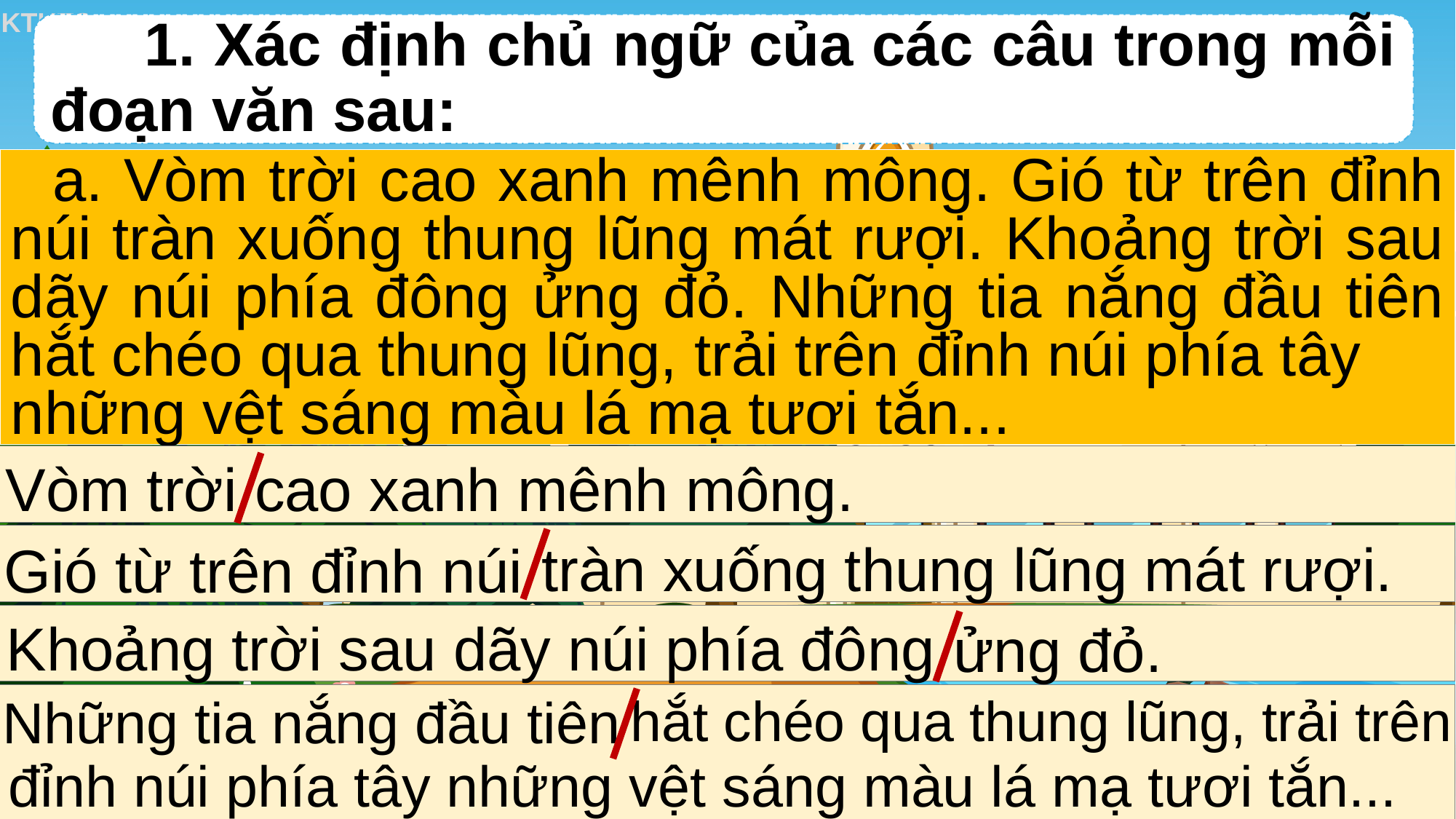

1. Xác định chủ ngữ của các câu trong mỗi đoạn văn sau:
  a. Vòm trời cao xanh mênh mông. Gió từ trên đỉnh núi tràn xuống thung lũng mát rượi. Khoảng trời sau dãy núi phía đông ửng đỏ. Những tia nắng đầu tiên hắt chéo qua thung lũng, trải trên đỉnh núi phía tây
những vệt sáng màu lá mạ tươi tắn...

Vòm trời
cao xanh mênh mông.

tràn xuống thung lũng mát rượi.

Gió từ trên đỉnh núi
Khoảng trời sau dãy núi phía đông

  ửng đỏ.
Những tia nắng đầu tiên

hắt chéo qua thung lũng, trải trên
 đỉnh núi phía tây những vệt sáng màu lá mạ tươi tắn...